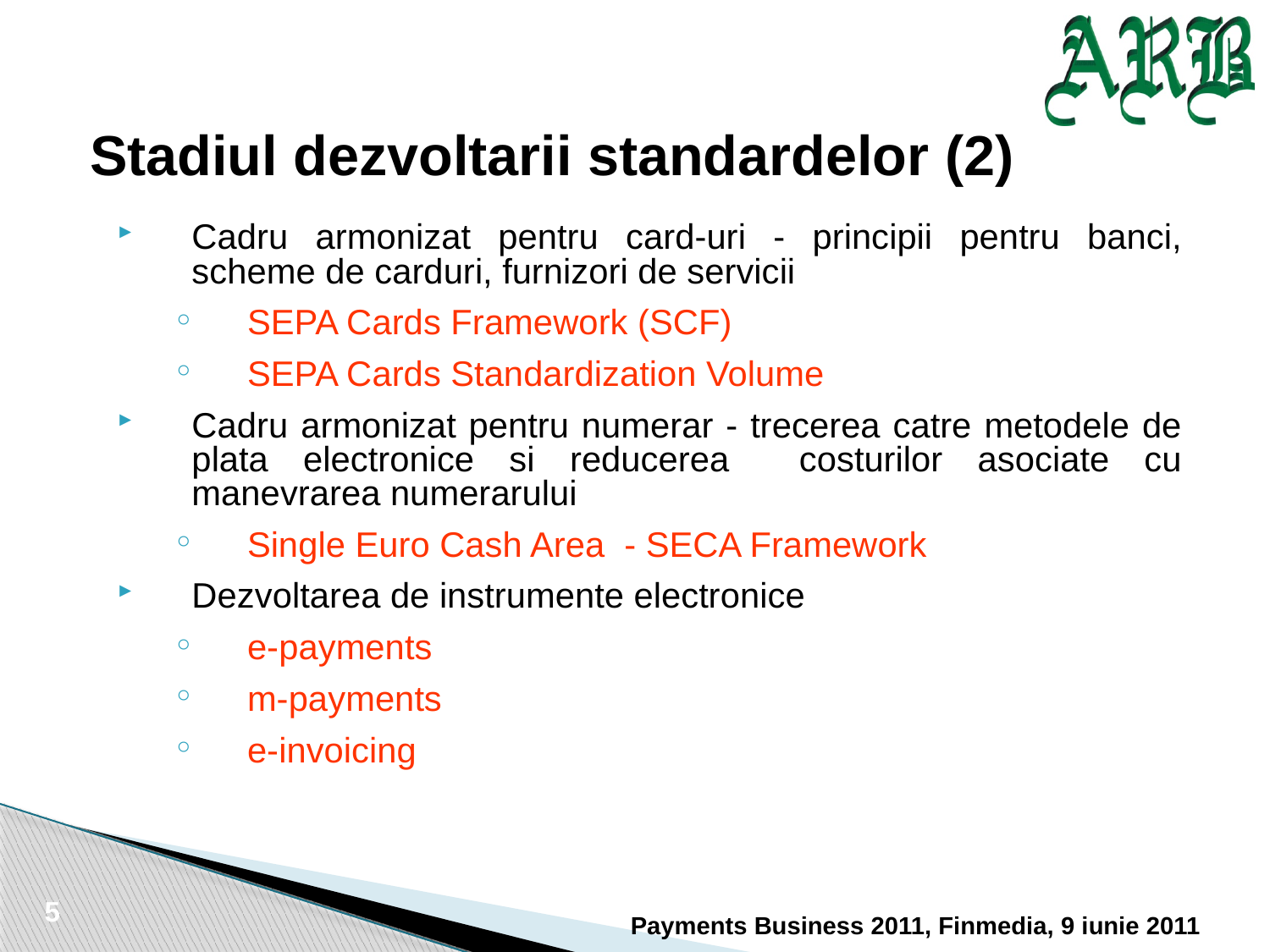

Stadiul dezvoltarii standardelor (2)
Cadru armonizat pentru card-uri - principii pentru banci, scheme de carduri, furnizori de servicii
SEPA Cards Framework (SCF)
SEPA Cards Standardization Volume
Cadru armonizat pentru numerar - trecerea catre metodele de plata electronice si reducerea  costurilor asociate cu manevrarea numerarului
Single Euro Cash Area  - SECA Framework
Dezvoltarea de instrumente electronice
e-payments
m-payments
e-invoicing
5
Payments Business 2011, Finmedia, 9 iunie 2011